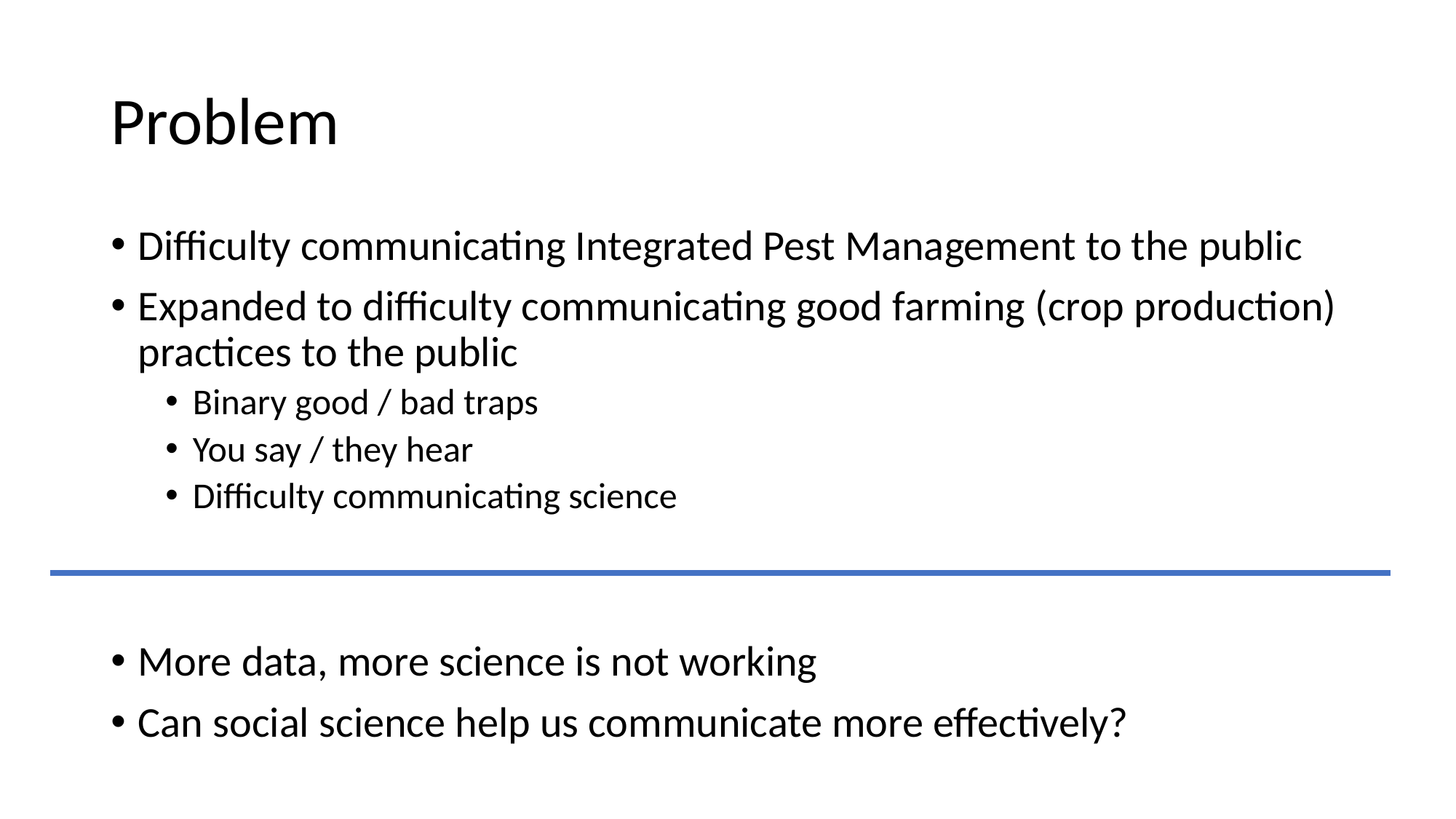

# Problem
Difficulty communicating Integrated Pest Management to the public
Expanded to difficulty communicating good farming (crop production) practices to the public
Binary good / bad traps
You say / they hear
Difficulty communicating science

More data, more science is not working
Can social science help us communicate more effectively?